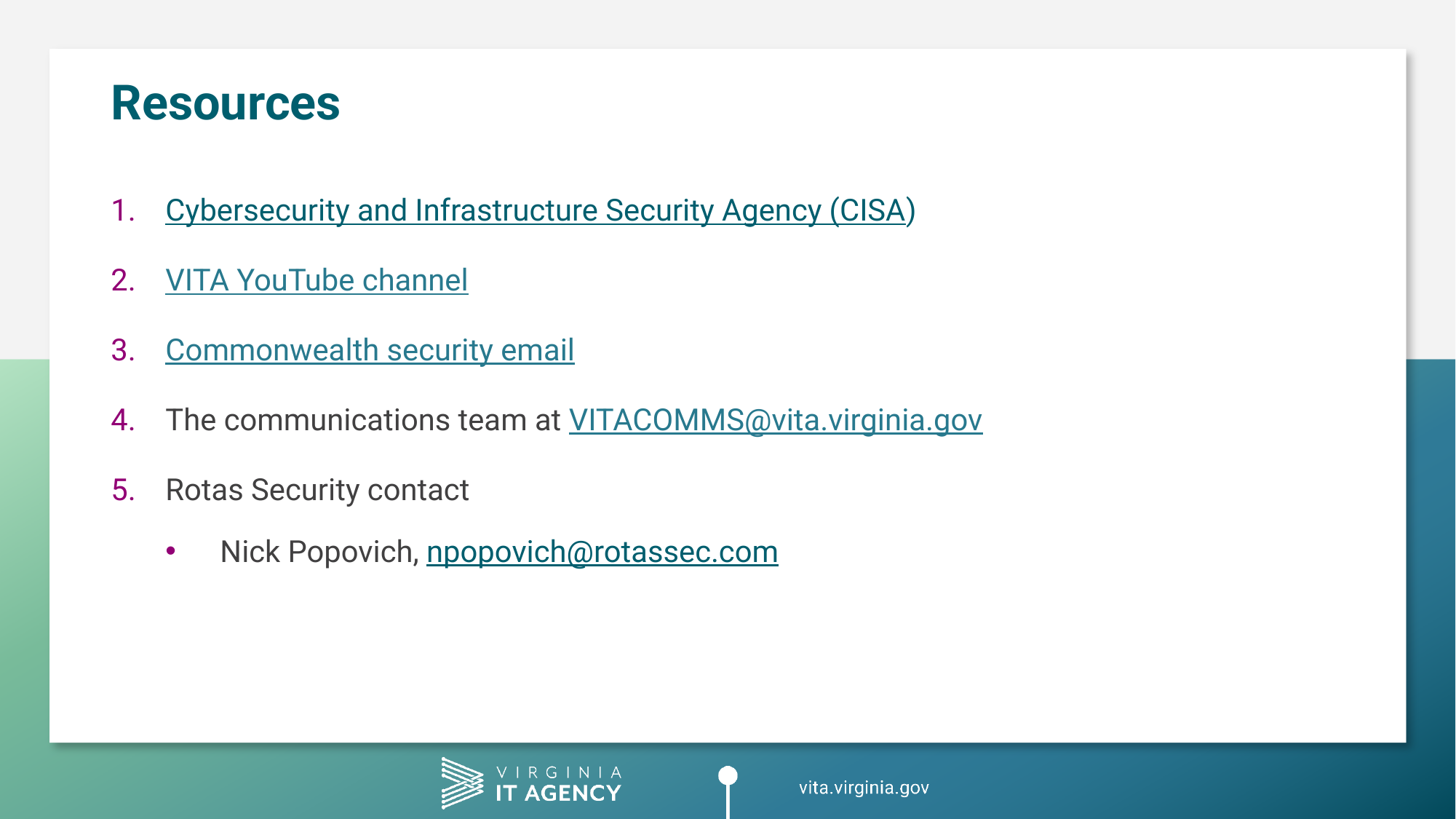

# Resources
Cybersecurity and Infrastructure Security Agency (CISA)
VITA YouTube channel
Commonwealth security email
The communications team at VITACOMMS@vita.virginia.gov
Rotas Security contact
Nick Popovich, npopovich@rotassec.com